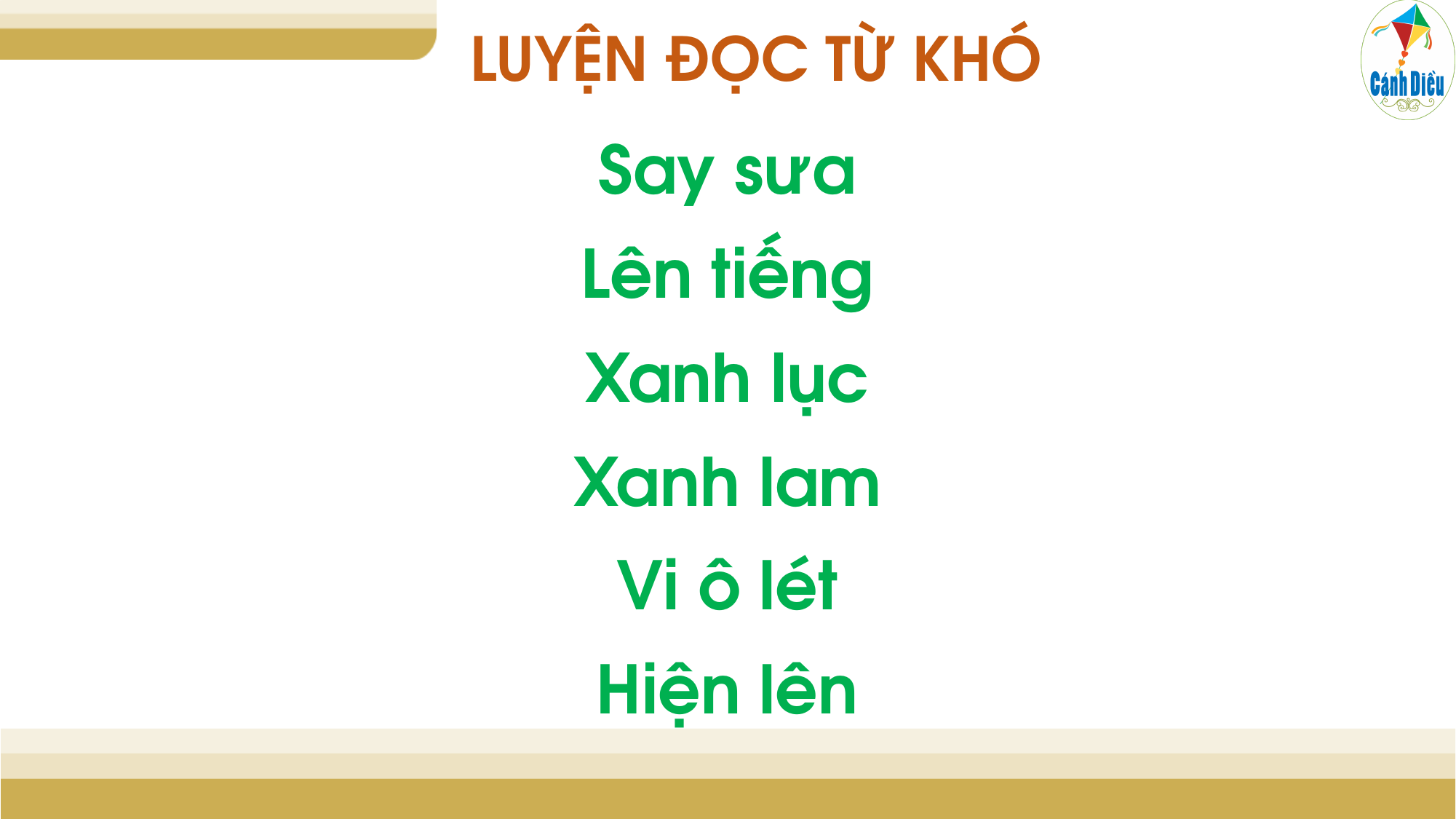

LUYỆN ĐỌC TỪ KHÓ
Say sưa
Lên tiếng
Xanh lục
Xanh lam
Vi ô lét
Hiện lên